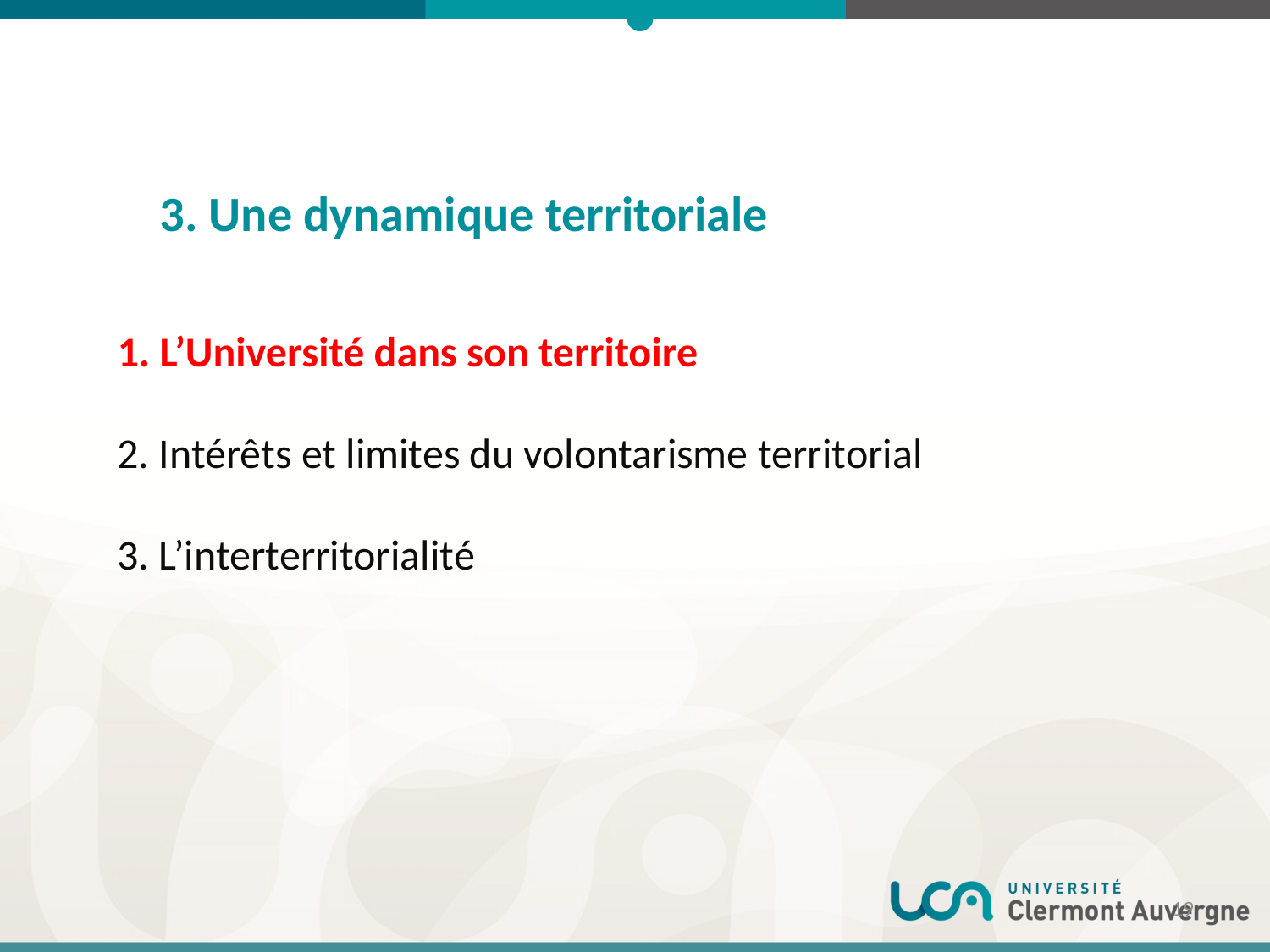

3. Une dynamique territoriale

1. L’Université dans son territoire

2. Intérêts et limites du volontarisme territorial

3. L’interterritorialité

19